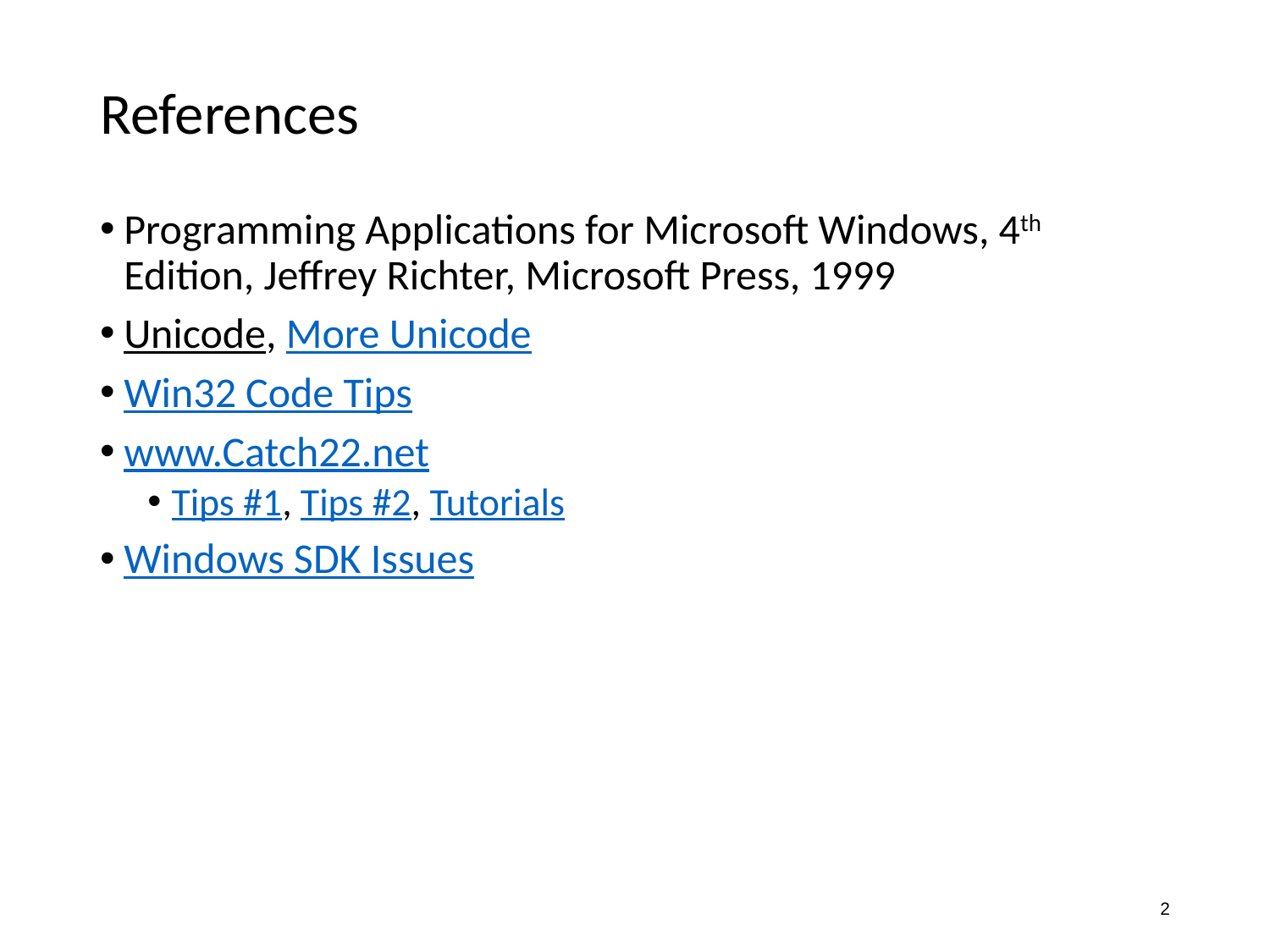

# References
Programming Applications for Microsoft Windows, 4th Edition, Jeffrey Richter, Microsoft Press, 1999
Unicode, More Unicode
Win32 Code Tips
www.Catch22.net
Tips #1, Tips #2, Tutorials
Windows SDK Issues
2